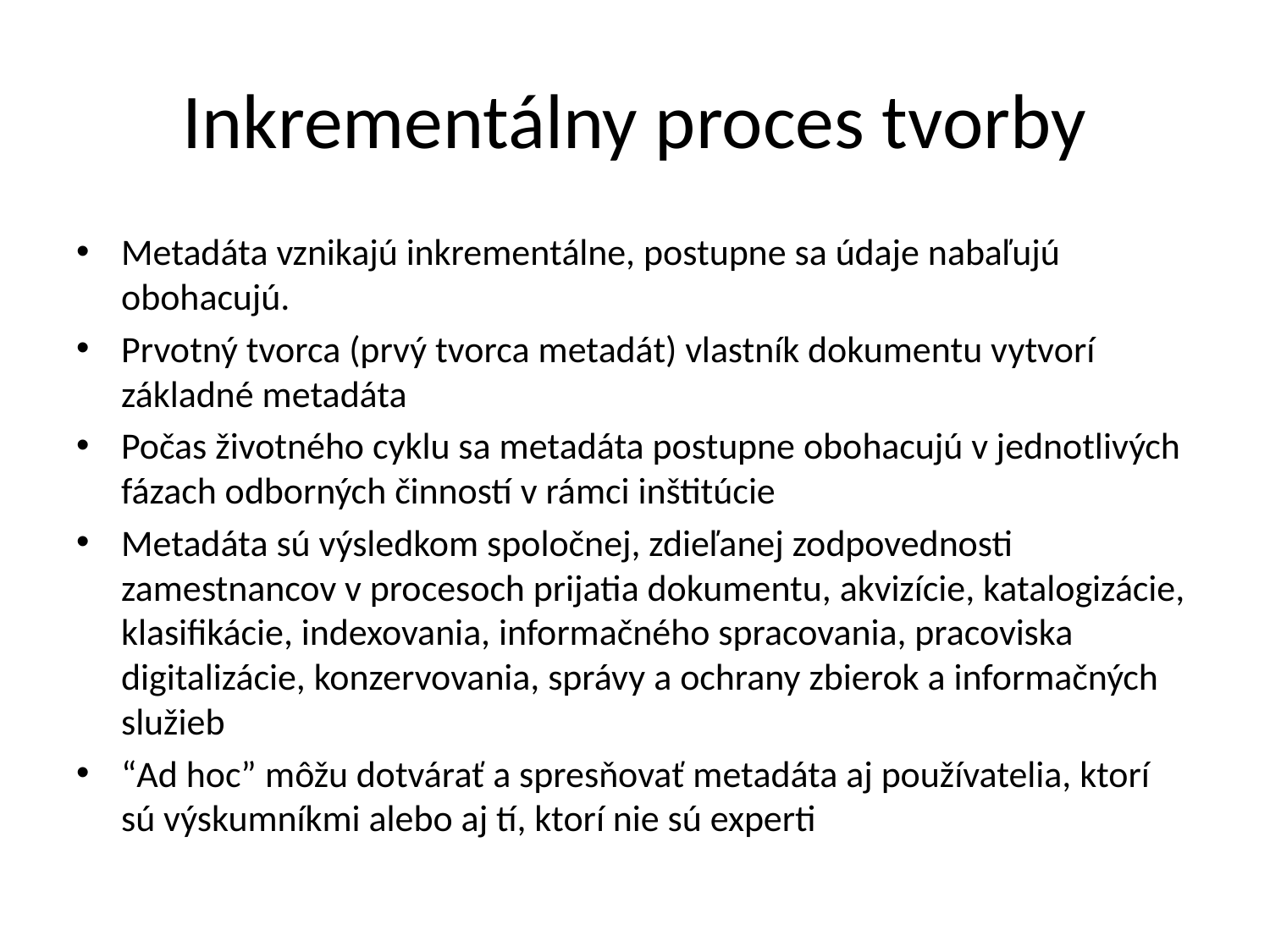

# Inkrementálny proces tvorby
Metadáta vznikajú inkrementálne, postupne sa údaje nabaľujú obohacujú.
Prvotný tvorca (prvý tvorca metadát) vlastník dokumentu vytvorí základné metadáta
Počas životného cyklu sa metadáta postupne obohacujú v jednotlivých fázach odborných činností v rámci inštitúcie
Metadáta sú výsledkom spoločnej, zdieľanej zodpovednosti zamestnancov v procesoch prijatia dokumentu, akvizície, katalogizácie, klasifikácie, indexovania, informačného spracovania, pracoviska digitalizácie, konzervovania, správy a ochrany zbierok a informačných služieb
“Ad hoc” môžu dotvárať a spresňovať metadáta aj používatelia, ktorí sú výskumníkmi alebo aj tí, ktorí nie sú experti